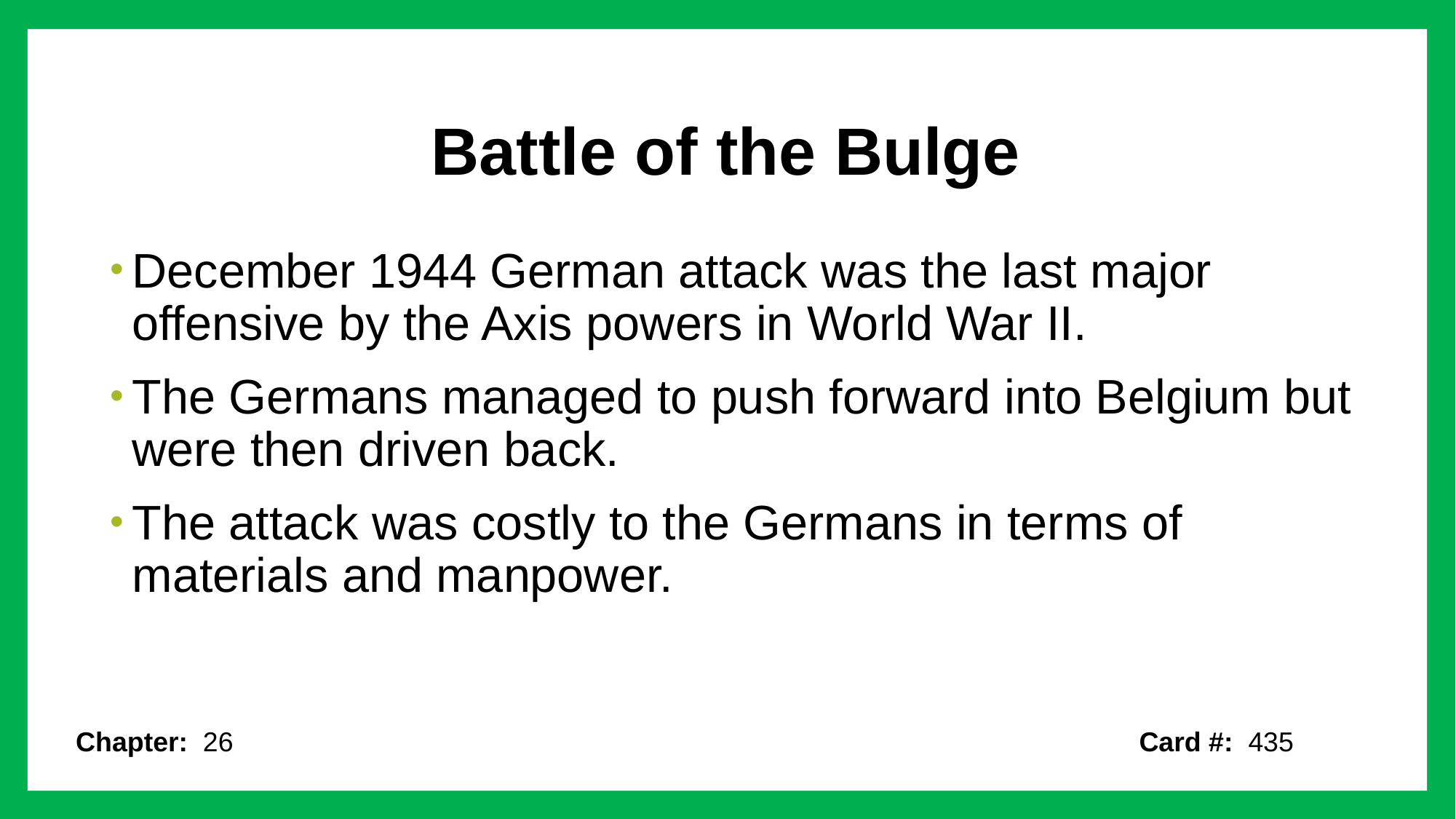

# Battle of the Bulge
December 1944 German attack was the last major offensive by the Axis powers in World War II.
The Germans managed to push forward into Belgium but were then driven back.
The attack was costly to the Germans in terms of materials and manpower.
Card #:  435
Chapter:  26